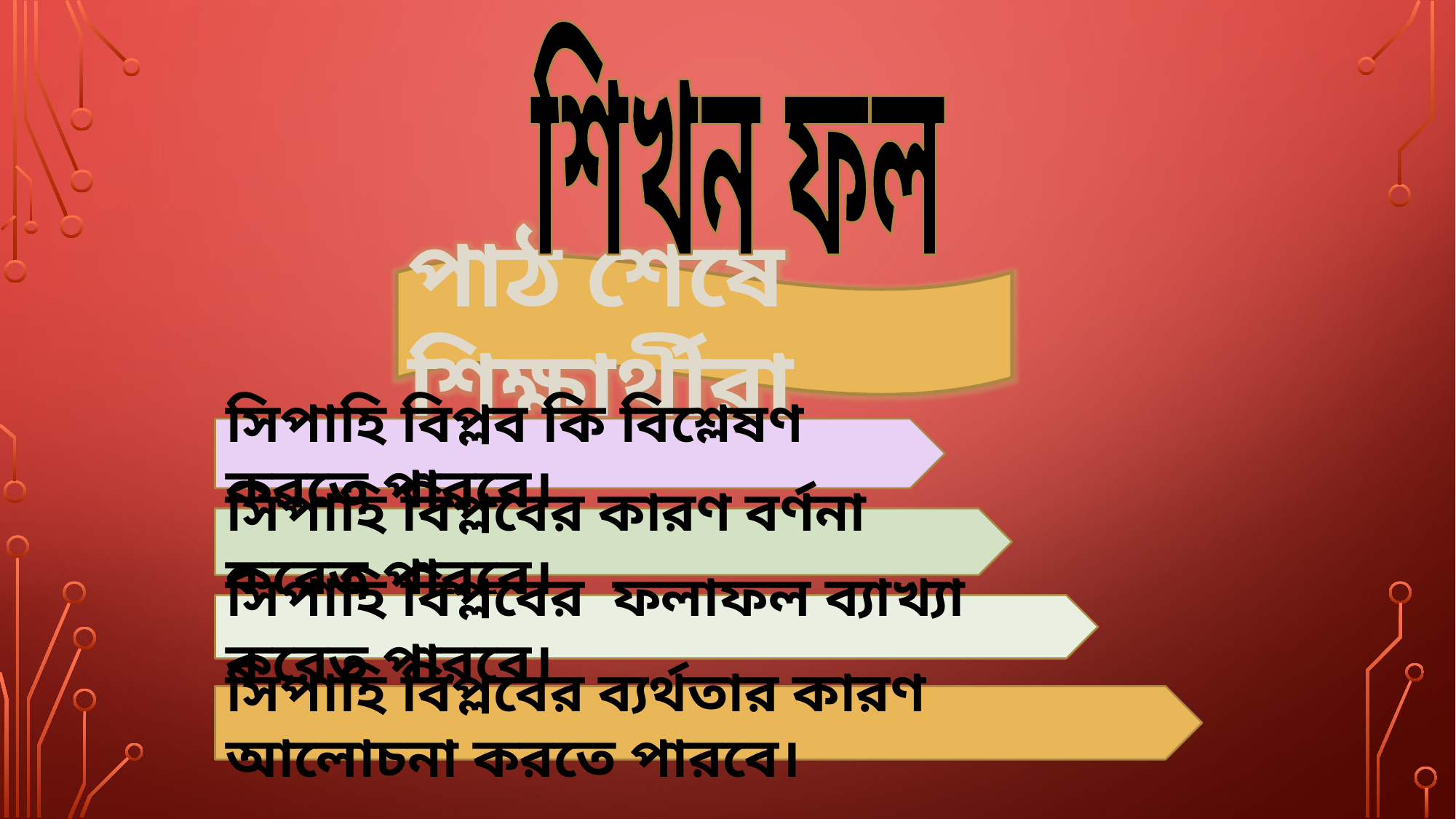

শিখন ফল
পাঠ শেষে শিক্ষার্থীরা
সিপাহি বিপ্লব কি বিশ্লেষণ করতে পারবে।
সিপাহি বিপ্লবের কারণ বর্ণনা করেত পারবে।
সিপাহি বিপ্লবের  ফলাফল ব্যাখ্যা করেত পারবে।
সিপাহি বিপ্লবের ব্যর্থতার কারণ আলোচনা করতে পারবে।